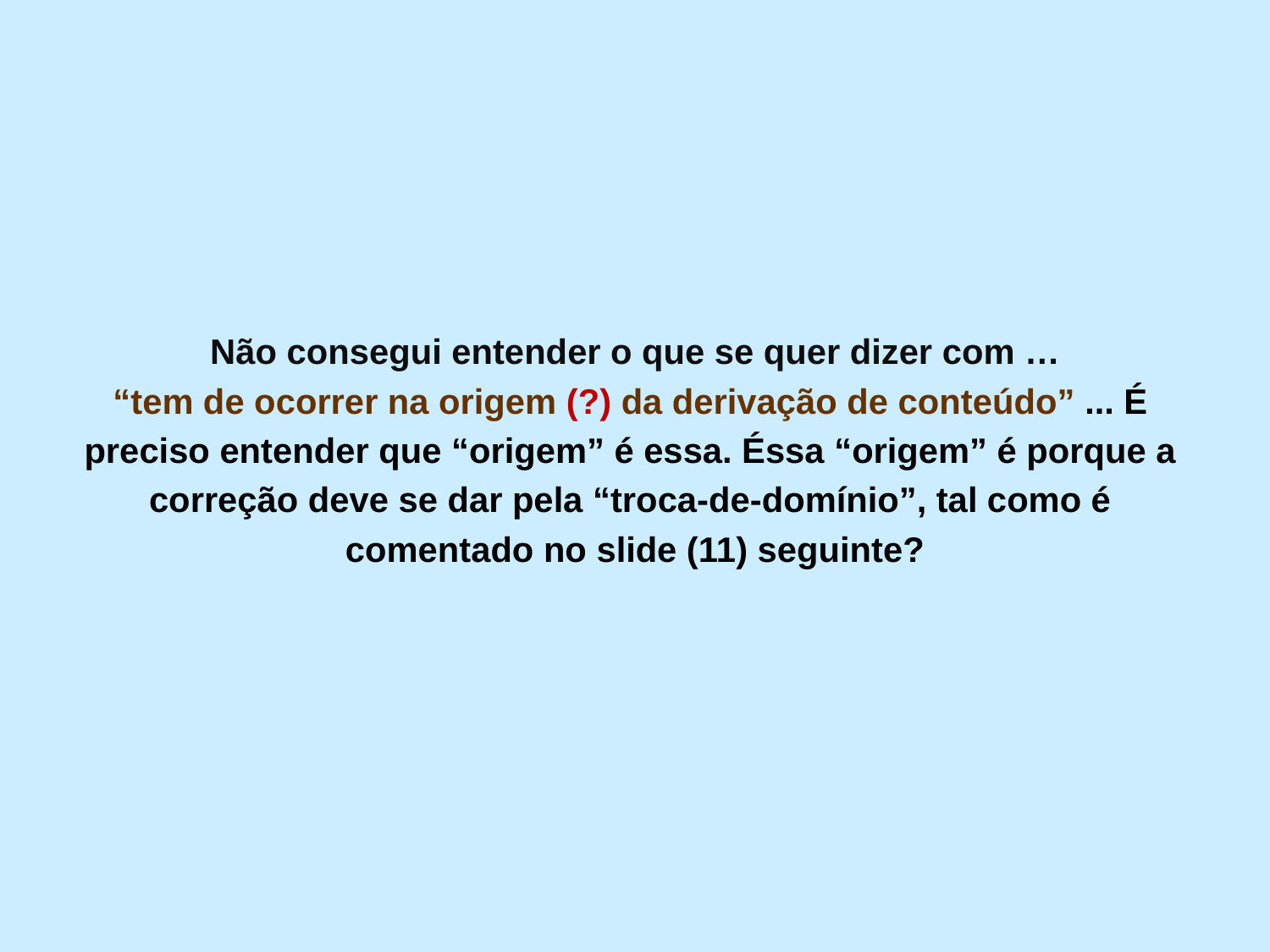

Não consegui entender o que se quer dizer com …
“tem de ocorrer na origem (?) da derivação de conteúdo” ... É
preciso entender que “origem” é essa. Éssa “origem” é porque a
correção deve se dar pela “troca-de-domínio”, tal como é
comentado no slide (11) seguinte?